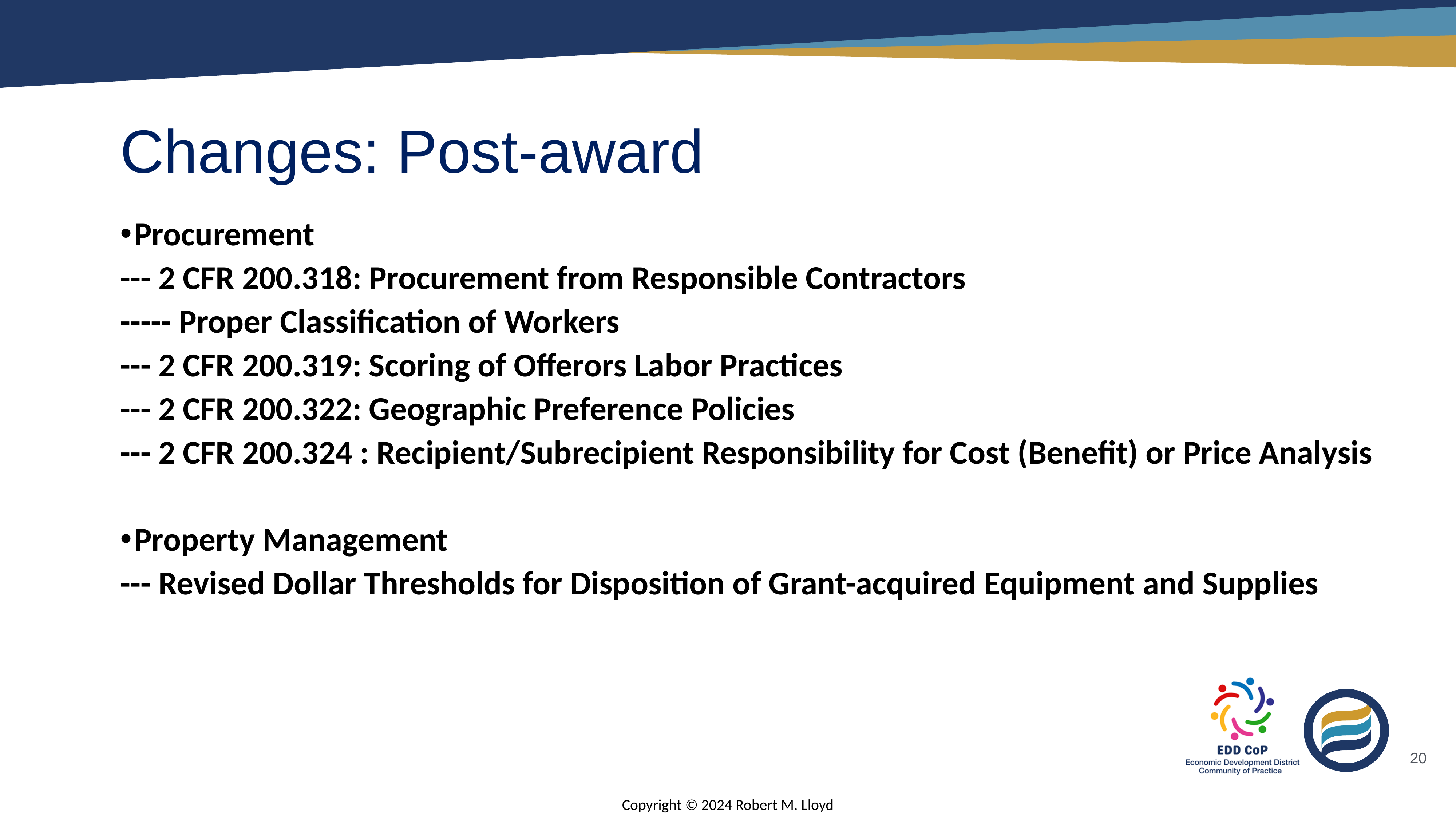

# Changes: Post-award
Procurement
--- 2 CFR 200.318: Procurement from Responsible Contractors
----- Proper Classification of Workers
--- 2 CFR 200.319: Scoring of Offerors Labor Practices
--- 2 CFR 200.322: Geographic Preference Policies
--- 2 CFR 200.324 : Recipient/Subrecipient Responsibility for Cost (Benefit) or Price Analysis

Property Management
--- Revised Dollar Thresholds for Disposition of Grant-acquired Equipment and Supplies

20